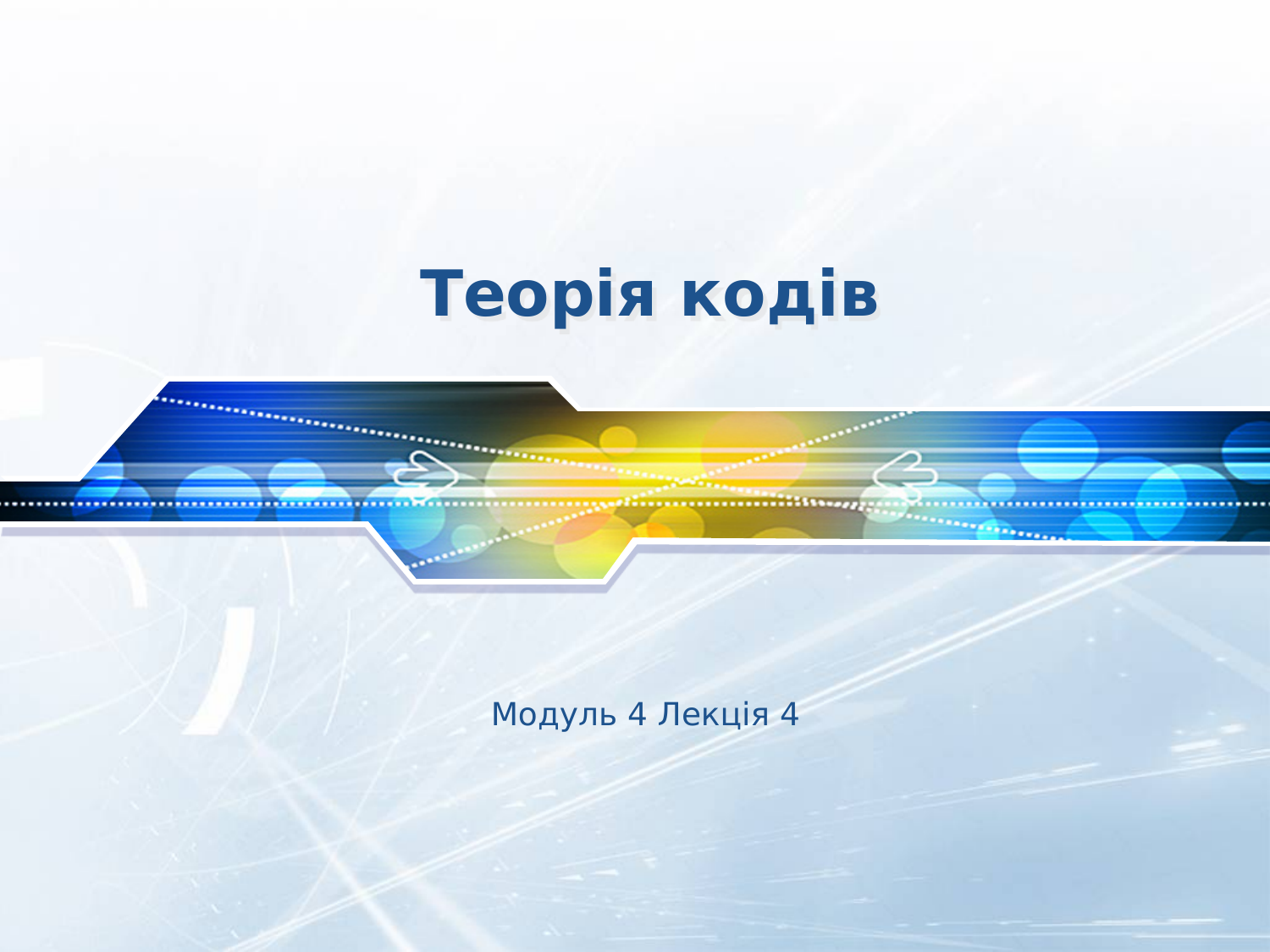

# Теорія кодів
Модуль 4 Лекція 4